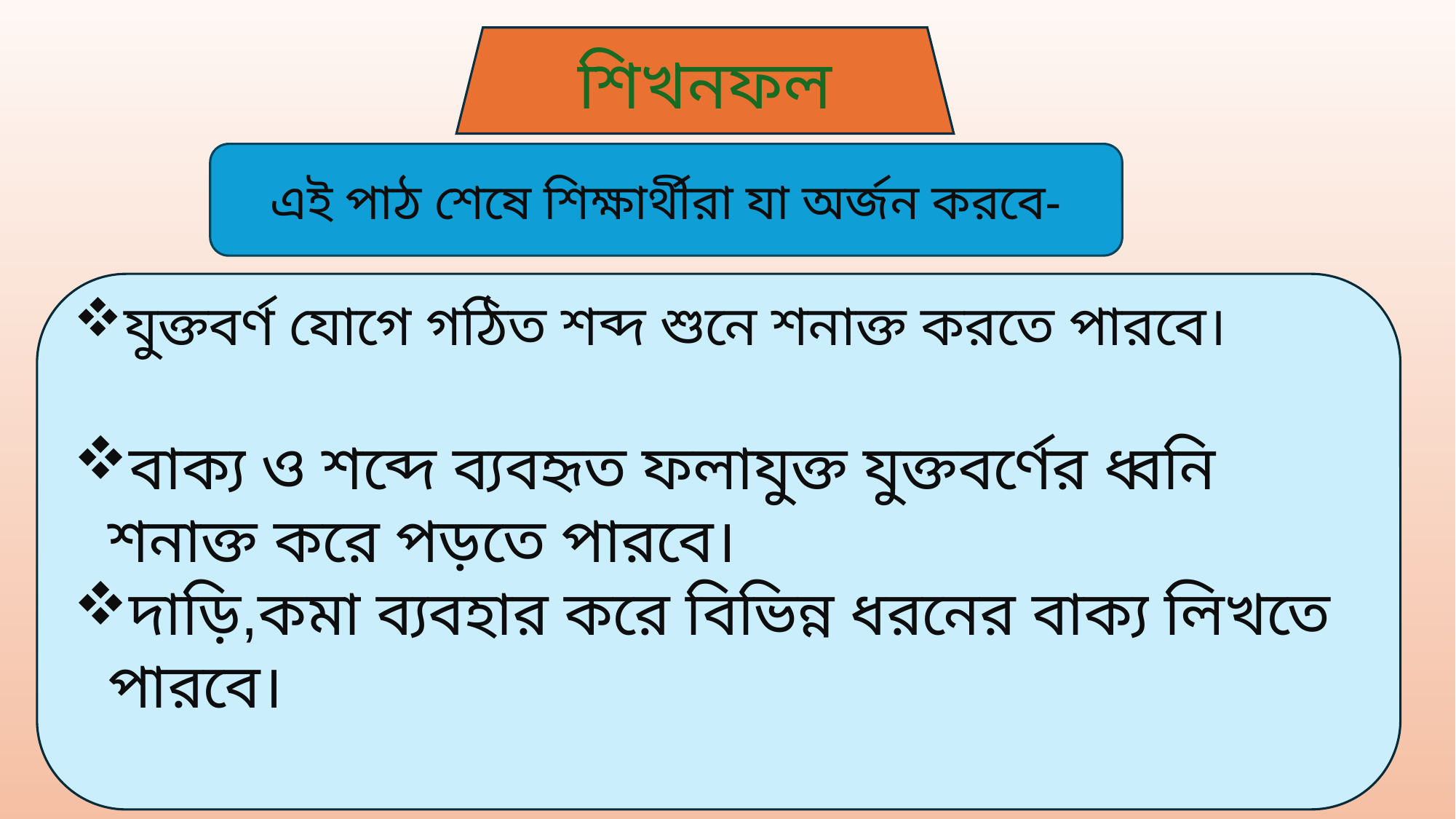

শিখনফল
এই পাঠ শেষে শিক্ষার্থীরা যা অর্জন করবে-
যুক্তবর্ণ যোগে গঠিত শব্দ শুনে শনাক্ত করতে পারবে।

বাক্য ও শব্দে ব্যবহৃত ফলাযুক্ত যুক্তবর্ণের ধ্বনি শনাক্ত করে পড়তে পারবে।
দাড়ি,কমা ব্যবহার করে বিভিন্ন ধরনের বাক্য লিখতে পারবে।